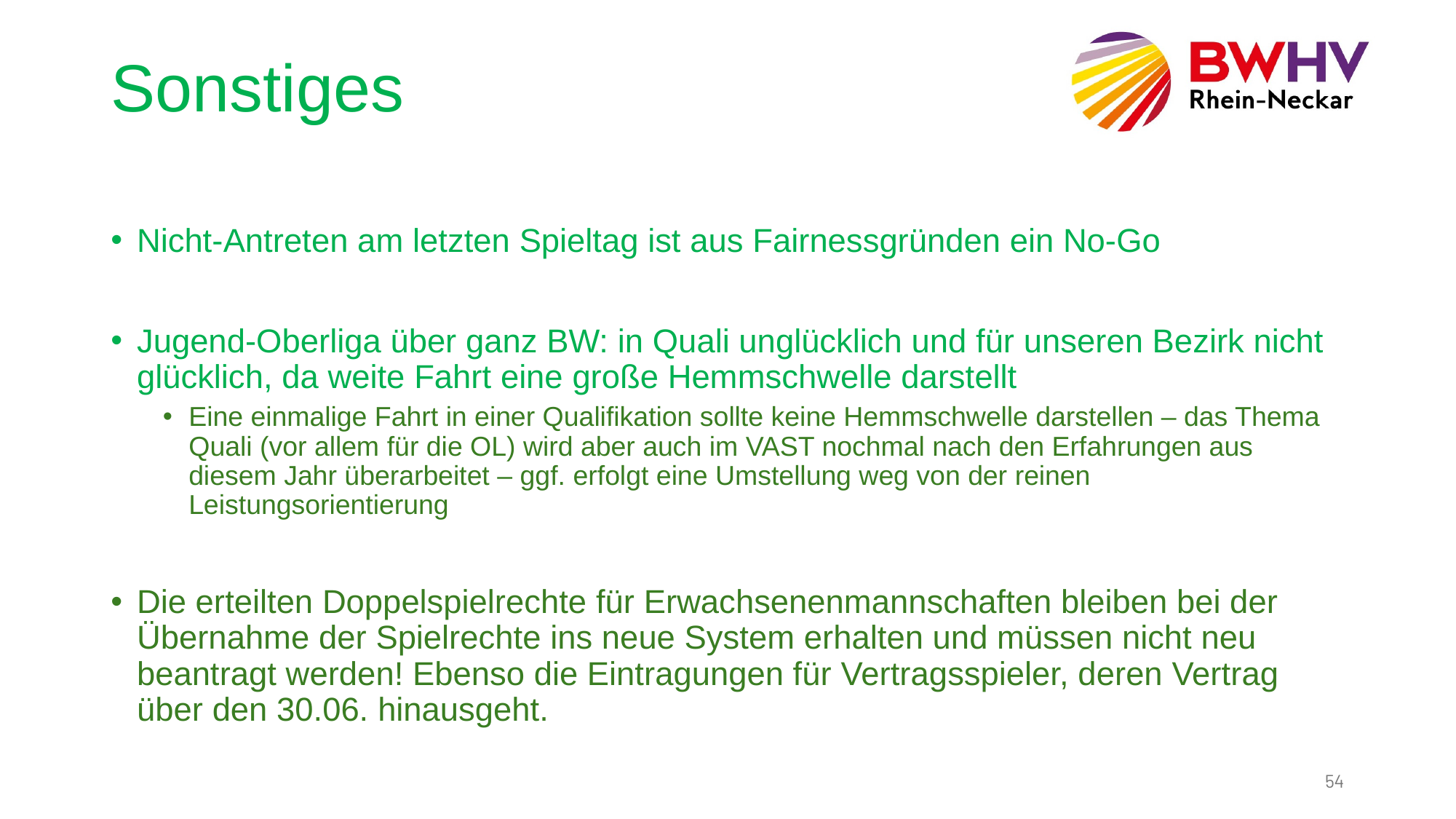

# Sonstiges
Nicht-Antreten am letzten Spieltag ist aus Fairnessgründen ein No-Go

Jugend-Oberliga über ganz BW: in Quali unglücklich und für unseren Bezirk nicht glücklich, da weite Fahrt eine große Hemmschwelle darstellt
Eine einmalige Fahrt in einer Qualifikation sollte keine Hemmschwelle darstellen – das Thema Quali (vor allem für die OL) wird aber auch im VAST nochmal nach den Erfahrungen aus diesem Jahr überarbeitet – ggf. erfolgt eine Umstellung weg von der reinen Leistungsorientierung

Die erteilten Doppelspielrechte für Erwachsenenmannschaften bleiben bei der Übernahme der Spielrechte ins neue System erhalten und müssen nicht neu beantragt werden! Ebenso die Eintragungen für Vertragsspieler, deren Vertrag über den 30.06. hinausgeht.
54